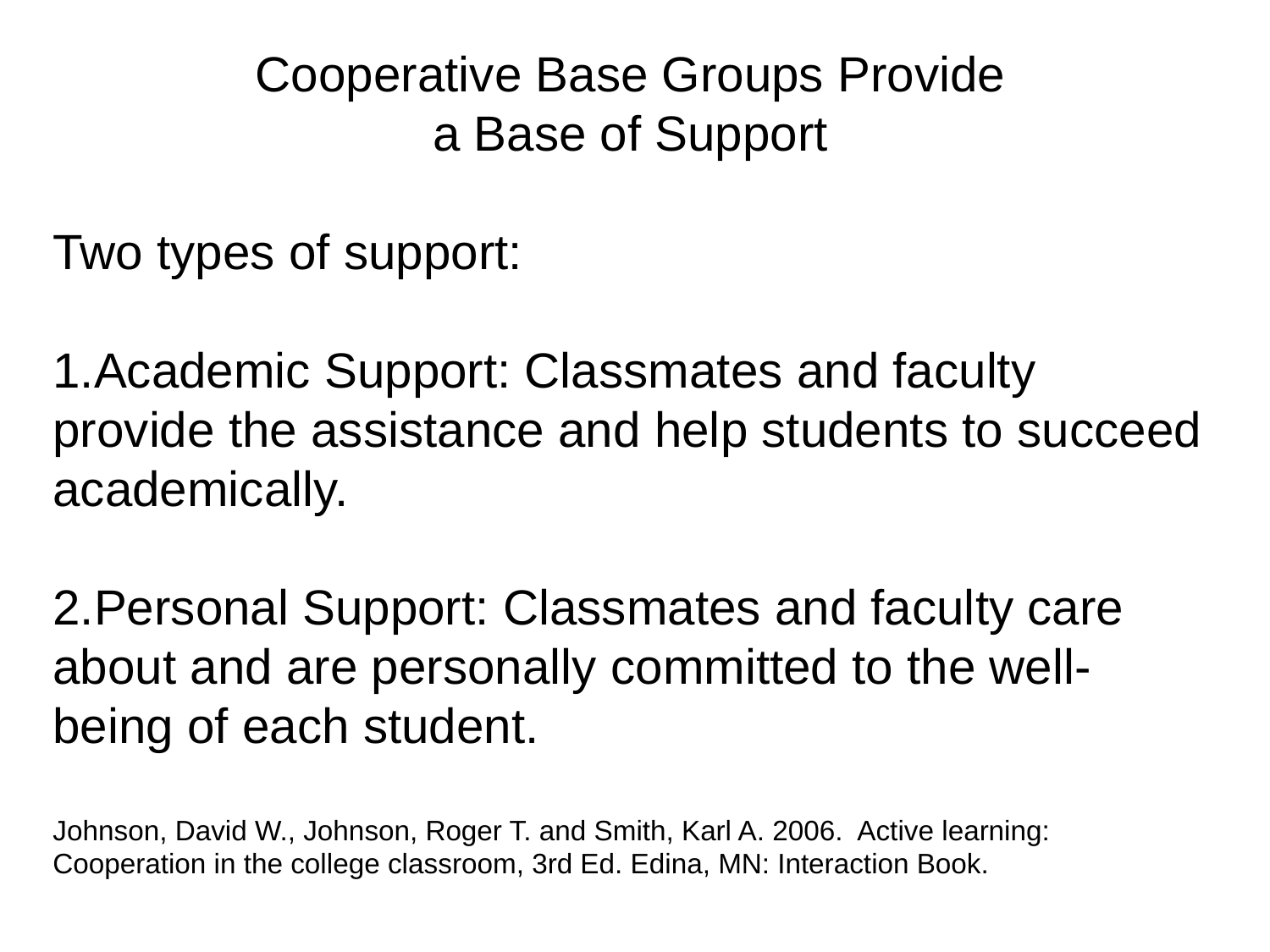

Cooperative Base Groups Provide
a Base of Support

Two types of support:

1.Academic Support: Classmates and faculty provide the assistance and help students to succeed academically.

2.Personal Support: Classmates and faculty care about and are personally committed to the well- being of each student.

Johnson, David W., Johnson, Roger T. and Smith, Karl A. 2006.  Active learning: Cooperation in the college classroom, 3rd Ed. Edina, MN: Interaction Book.